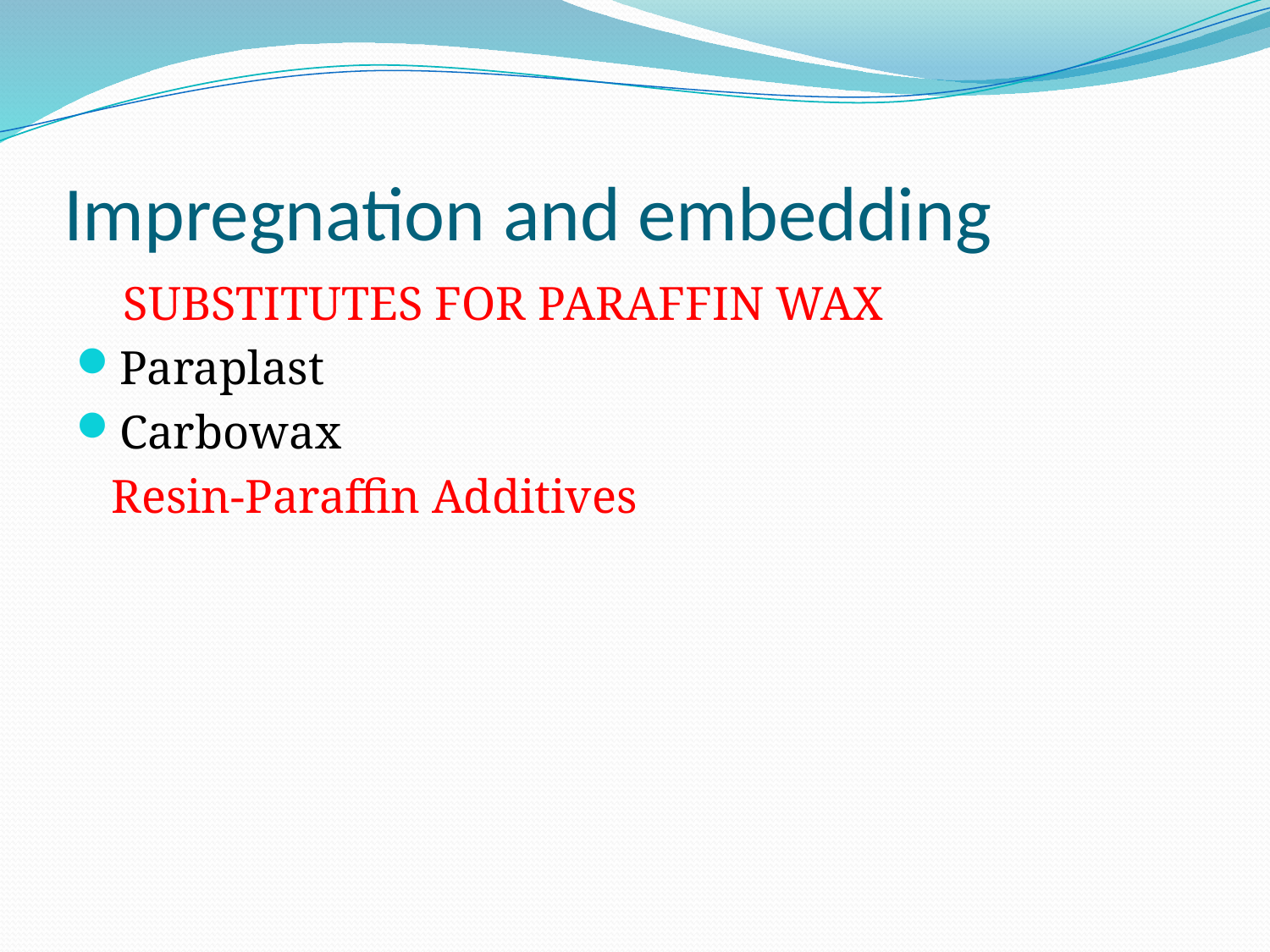

# Impregnation and embedding
    SUBSTITUTES FOR PARAFFIN WAX
Paraplast
Carbowax
   Resin-Paraffin Additives